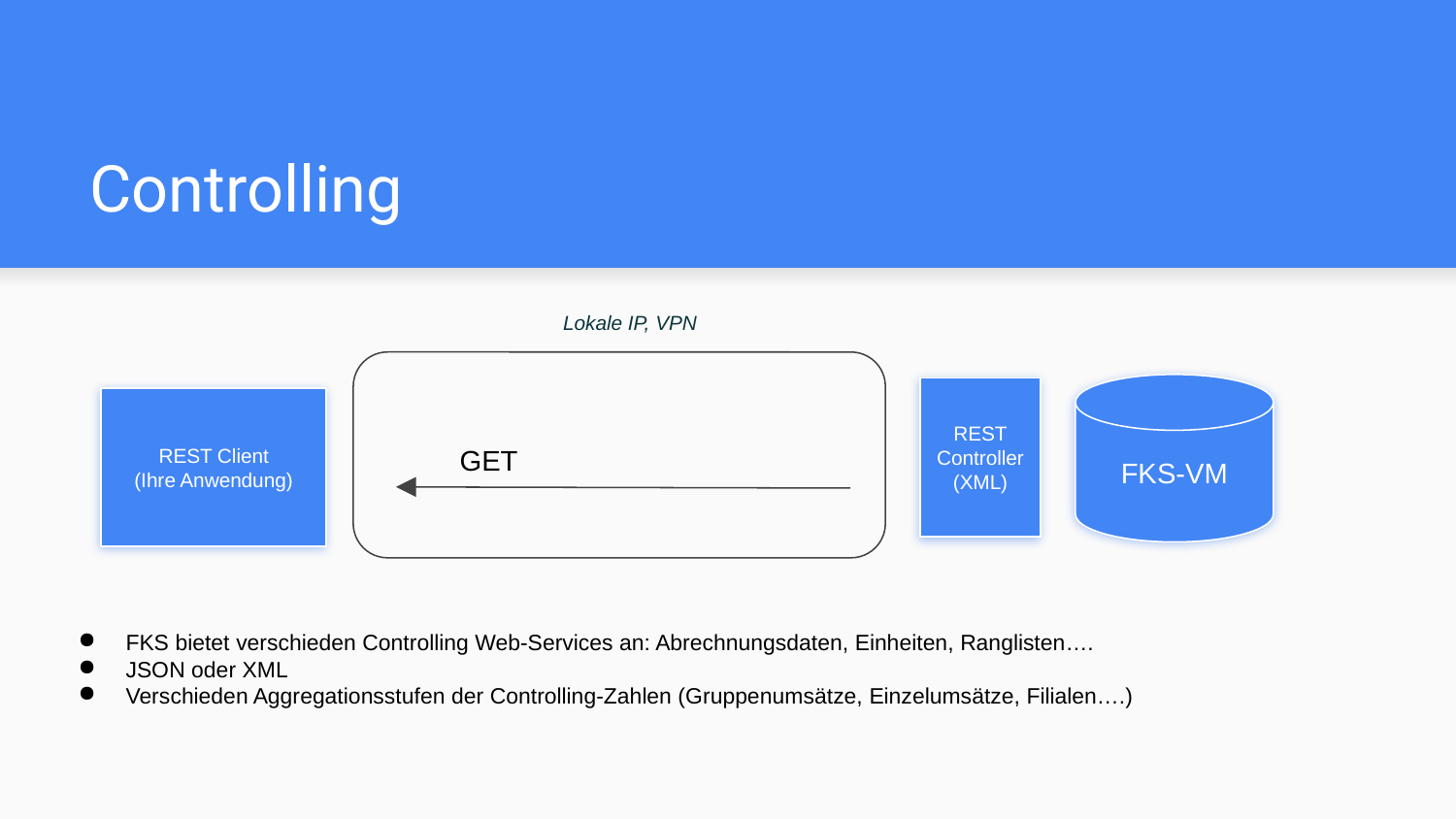

# Controlling
Lokale IP, VPN

FKS-VM
REST
Controller
(XML)
REST Client
(Ihre Anwendung)
GET
FKS bietet verschieden Controlling Web-Services an: Abrechnungsdaten, Einheiten, Ranglisten….
JSON oder XML
Verschieden Aggregationsstufen der Controlling-Zahlen (Gruppenumsätze, Einzelumsätze, Filialen….)